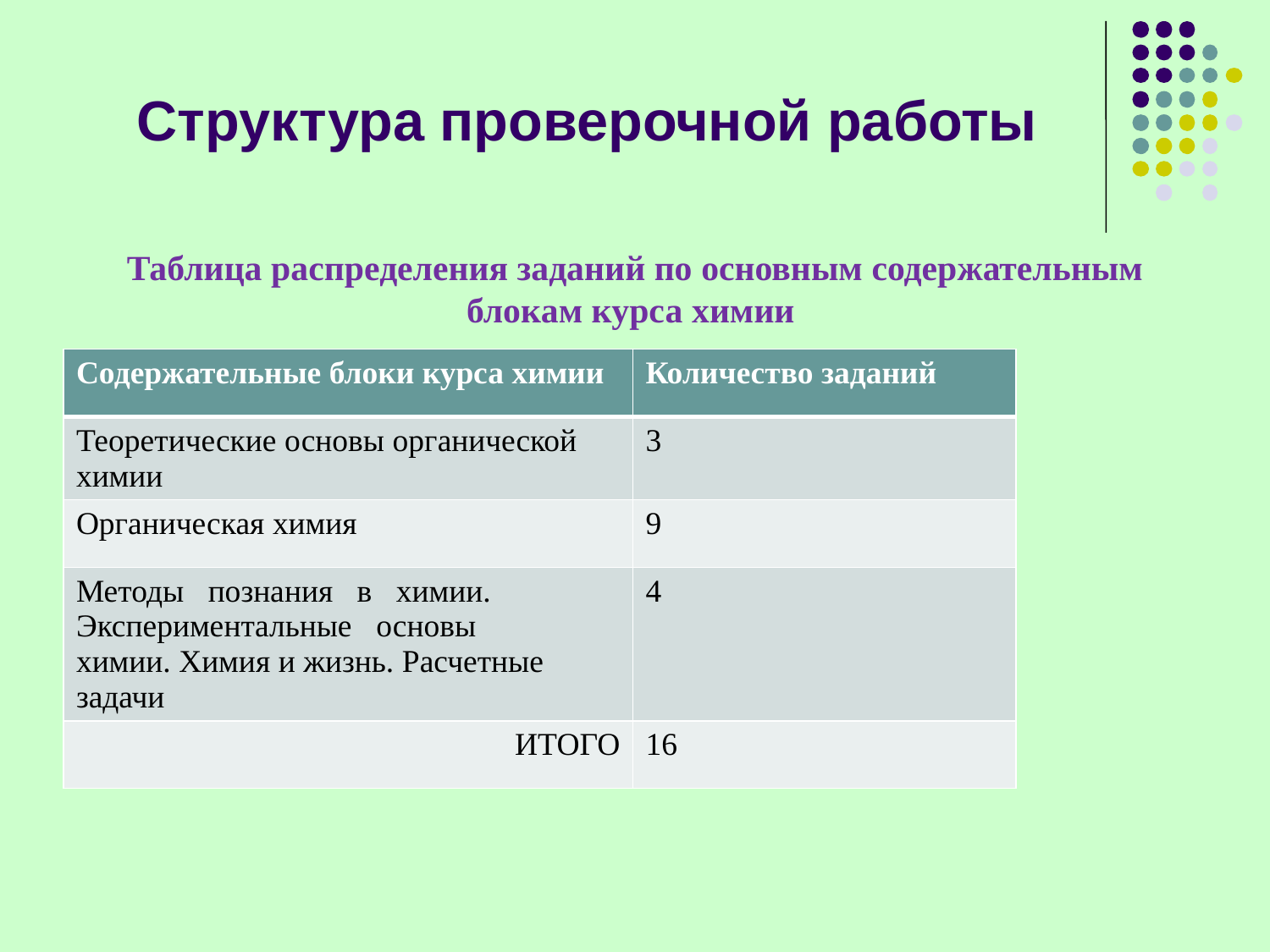

# Структура проверочной работы
Таблица распределения заданий по основным содержательным блокам курса химии

| Содержательные блоки курса химии | Количество заданий |
| --- | --- |
| Теоретические основы органической химии | 3 |
| Органическая химия | 9 |
| Методы познания в химии. Экспериментальные основы химии. Химия и жизнь. Расчетные задачи | 4 |
| ИТОГО | 16 |